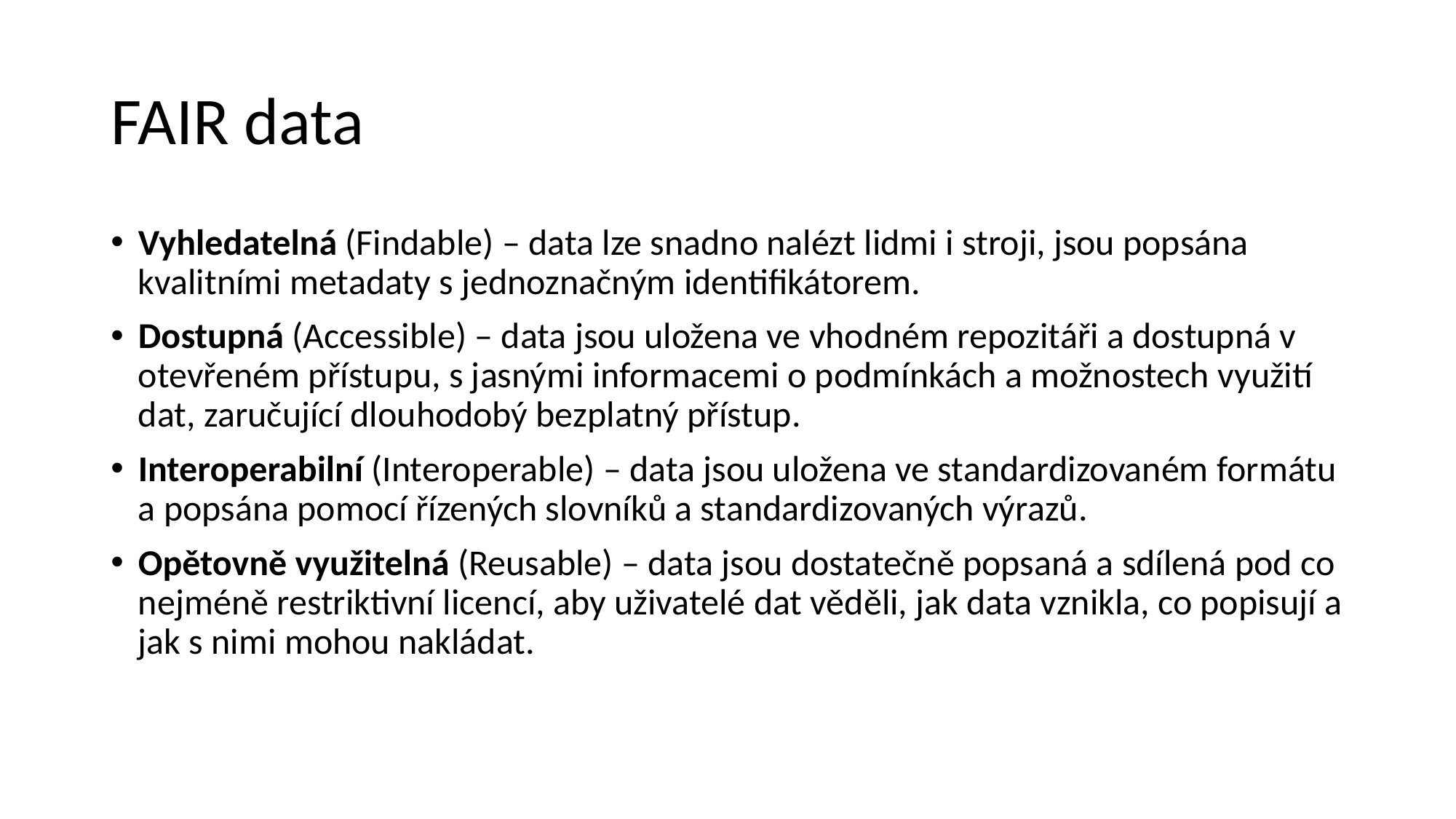

# FAIR data
Vyhledatelná (Findable) – data lze snadno nalézt lidmi i stroji, jsou popsána kvalitními metadaty s jednoznačným identifikátorem.
Dostupná (Accessible) – data jsou uložena ve vhodném repozitáři a dostupná v otevřeném přístupu, s jasnými informacemi o podmínkách a možnostech využití dat, zaručující dlouhodobý bezplatný přístup.
Interoperabilní (Interoperable) – data jsou uložena ve standardizovaném formátu a popsána pomocí řízených slovníků a standardizovaných výrazů.
Opětovně využitelná (Reusable) – data jsou dostatečně popsaná a sdílená pod co nejméně restriktivní licencí, aby uživatelé dat věděli, jak data vznikla, co popisují a jak s nimi mohou nakládat.